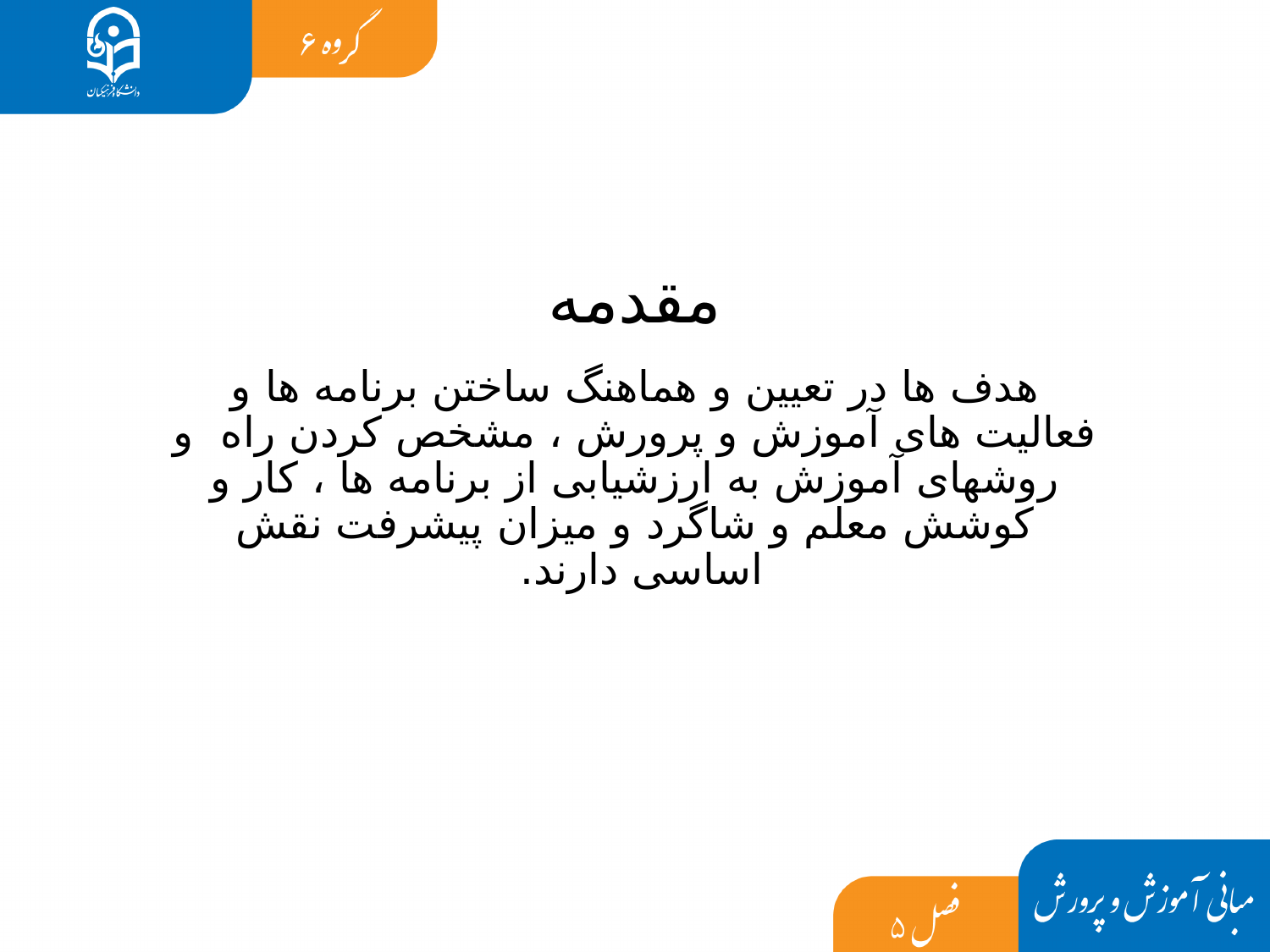

# مقدمه
هدف ها در تعیین و هماهنگ ساختن برنامه ها و فعالیت های آموزش و پرورش ، مشخص کردن راه  و روشهای آموزش به ارزشیابی از برنامه ها ، کار و کوشش معلم و شاگرد و میزان پیشرفت نقش اساسی دارند.